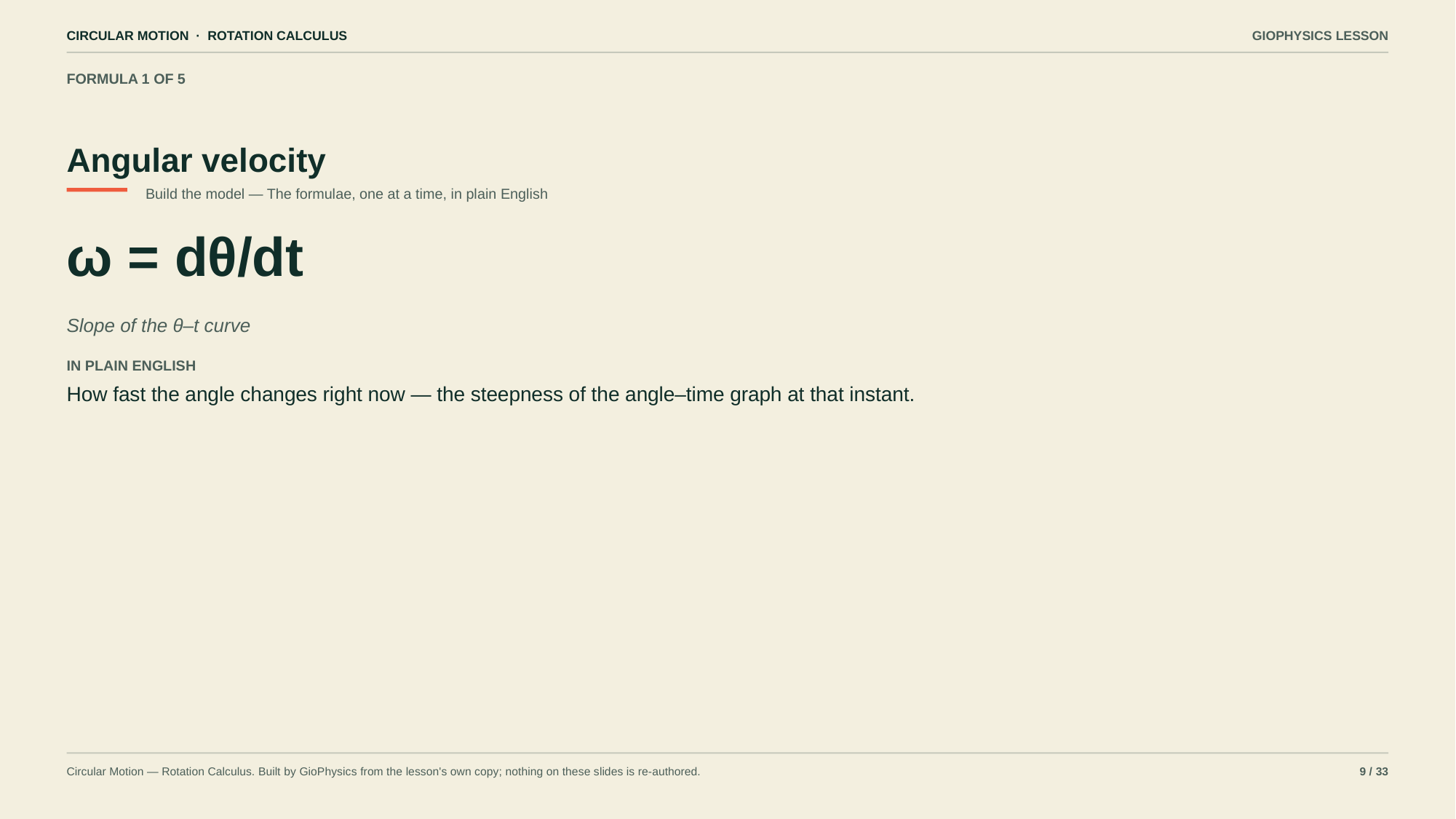

CIRCULAR MOTION  ·  ROTATION CALCULUS
GIOPHYSICS LESSON

FORMULA 1 OF 5
Angular velocity
Build the model — The formulae, one at a time, in plain English

ω = dθ/dt
Slope of the θ–t curve
IN PLAIN ENGLISH
How fast the angle changes right now — the steepness of the angle–time graph at that instant.

Circular Motion — Rotation Calculus. Built by GioPhysics from the lesson's own copy; nothing on these slides is re-authored.
9 / 33